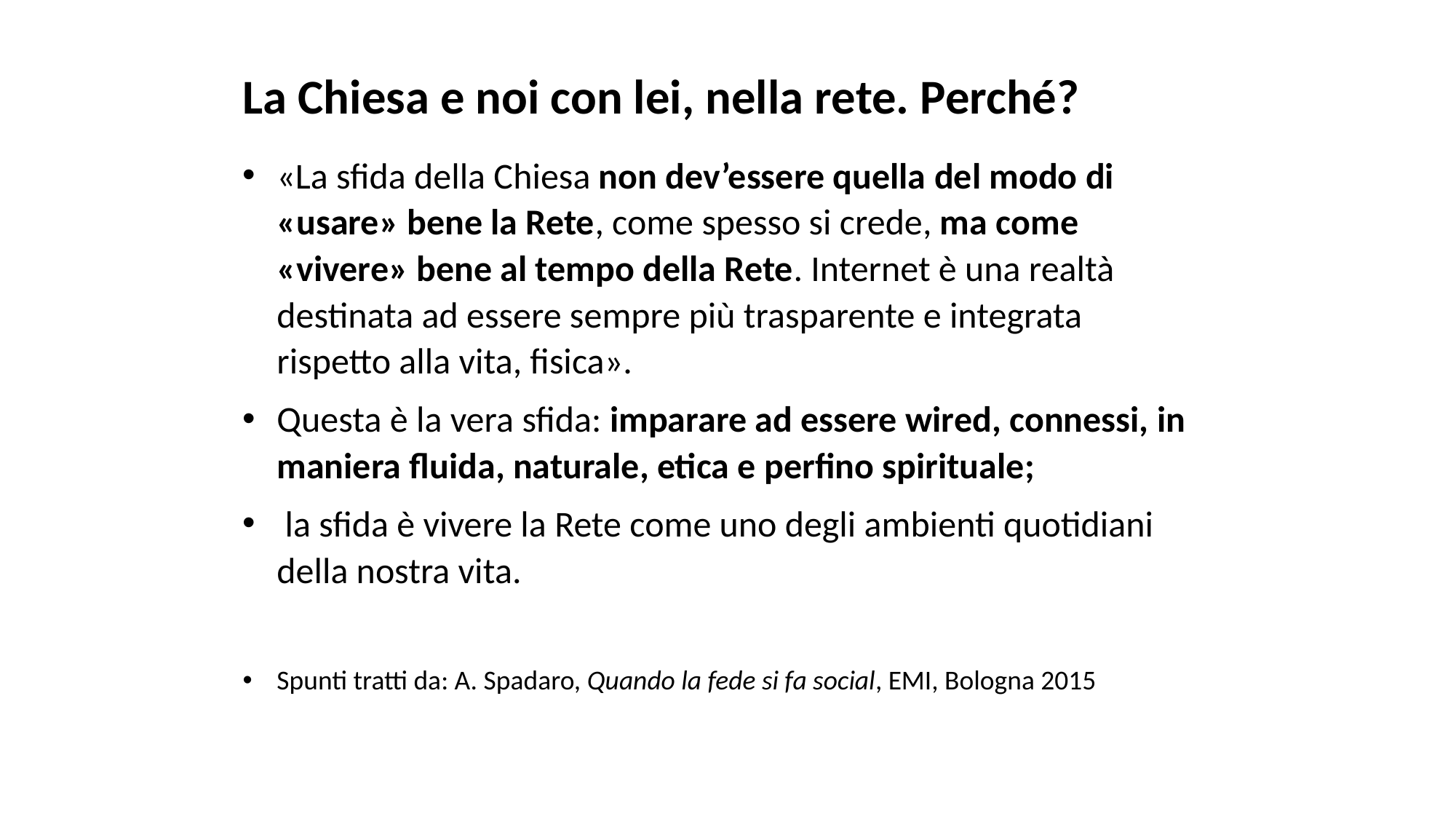

La Chiesa e noi con lei, nella rete. Perché?
«La sfida della Chiesa non dev’essere quella del modo di «usare» bene la Rete, come spesso si crede, ma come «vivere» bene al tempo della Rete. Internet è una realtà destinata ad essere sempre più trasparente e integrata rispetto alla vita, fisica».
Questa è la vera sfida: imparare ad essere wired, connessi, in maniera fluida, naturale, etica e perfino spirituale;
 la sfida è vivere la Rete come uno degli ambienti quotidiani della nostra vita.

Spunti tratti da: A. Spadaro, Quando la fede si fa social, EMI, Bologna 2015